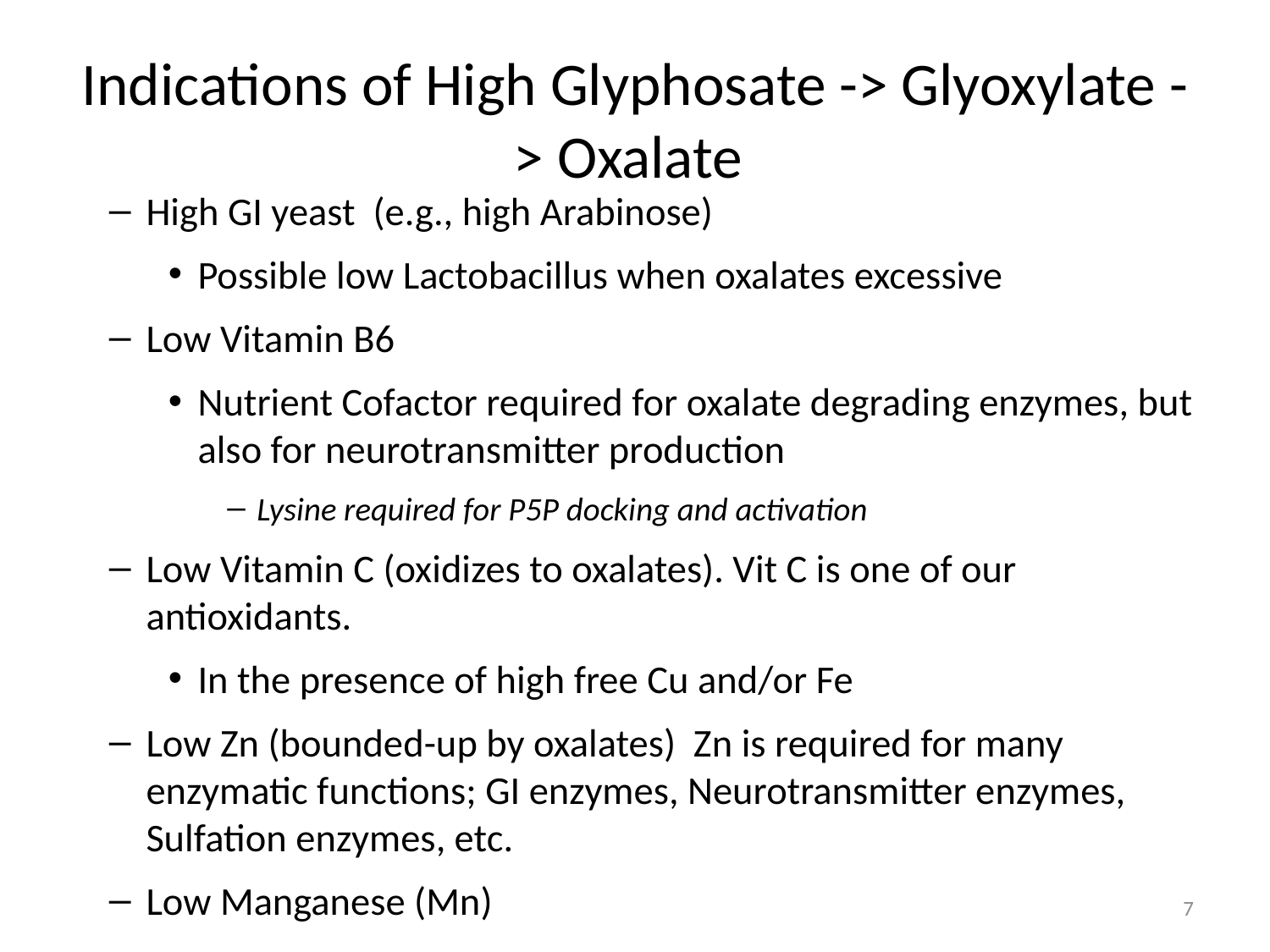

# Indications of High Glyphosate -> Glyoxylate -> Oxalate
High GI yeast  (e.g., high Arabinose)
Possible low Lactobacillus when oxalates excessive
Low Vitamin B6
Nutrient Cofactor required for oxalate degrading enzymes, but also for neurotransmitter production
Lysine required for P5P docking and activation
Low Vitamin C (oxidizes to oxalates). Vit C is one of our antioxidants.
In the presence of high free Cu and/or Fe
Low Zn (bounded-up by oxalates)  Zn is required for many enzymatic functions; GI enzymes, Neurotransmitter enzymes, Sulfation enzymes, etc.
Low Manganese (Mn)
7